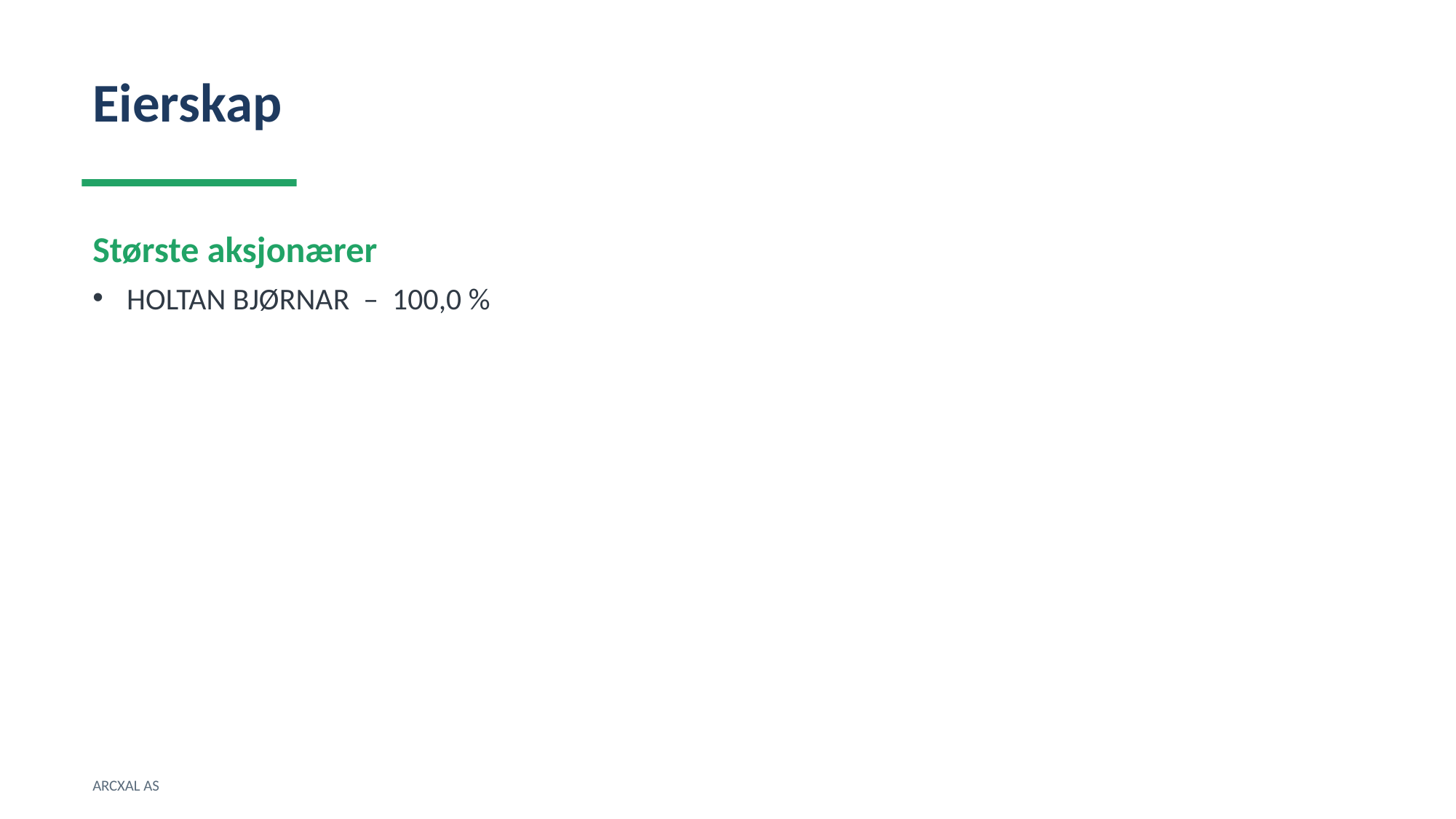

Eierskap

Største aksjonærer
HOLTAN BJØRNAR  –  100,0 %
ARCXAL AS